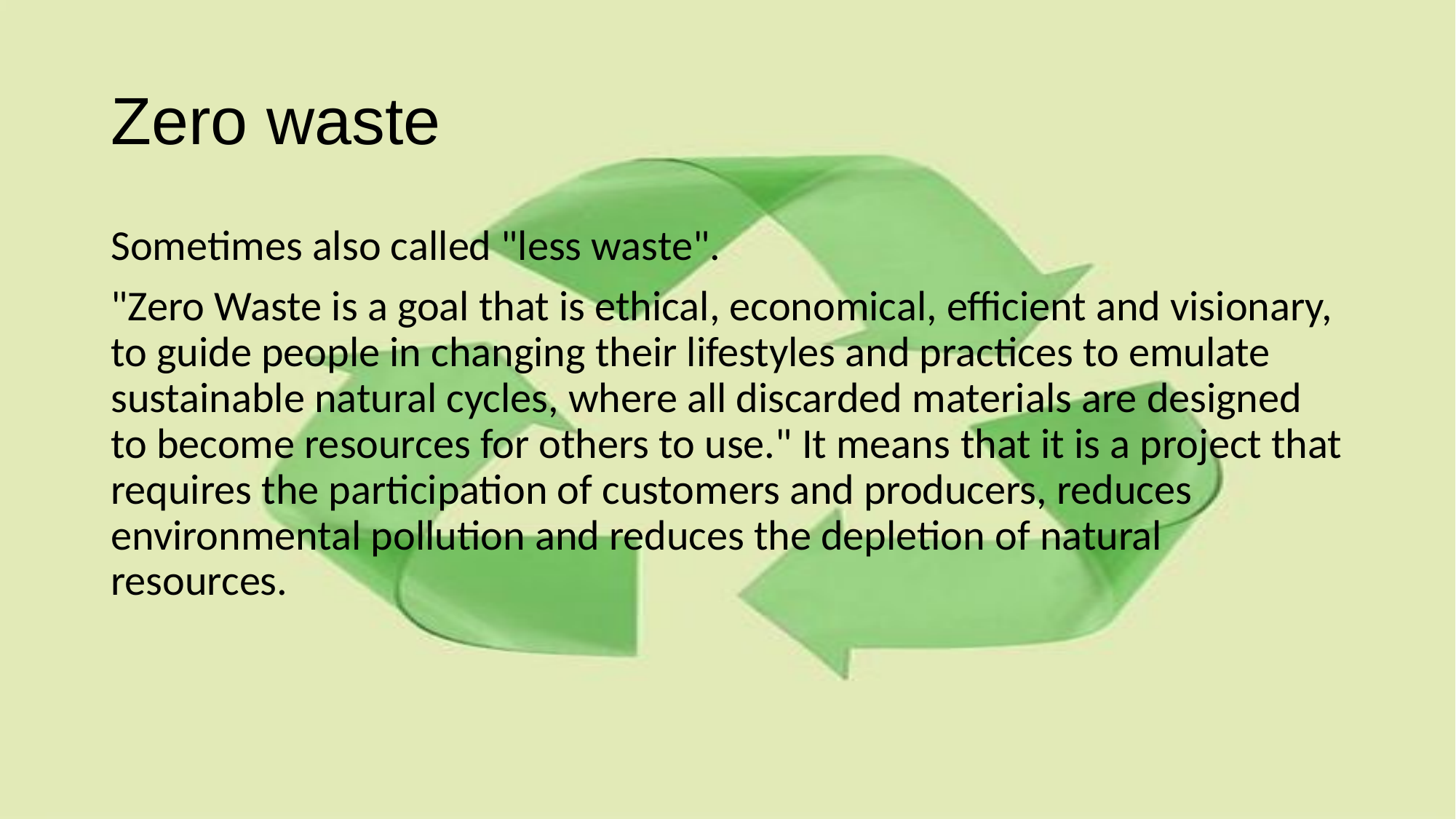

# Zero waste
Sometimes also called "less waste".
"Zero Waste is a goal that is ethical, economical, efficient and visionary, to guide people in changing their lifestyles and practices to emulate sustainable natural cycles, where all discarded materials are designed to become resources for others to use." It means that it is a project that requires the participation of customers and producers, reduces environmental pollution and reduces the depletion of natural resources.